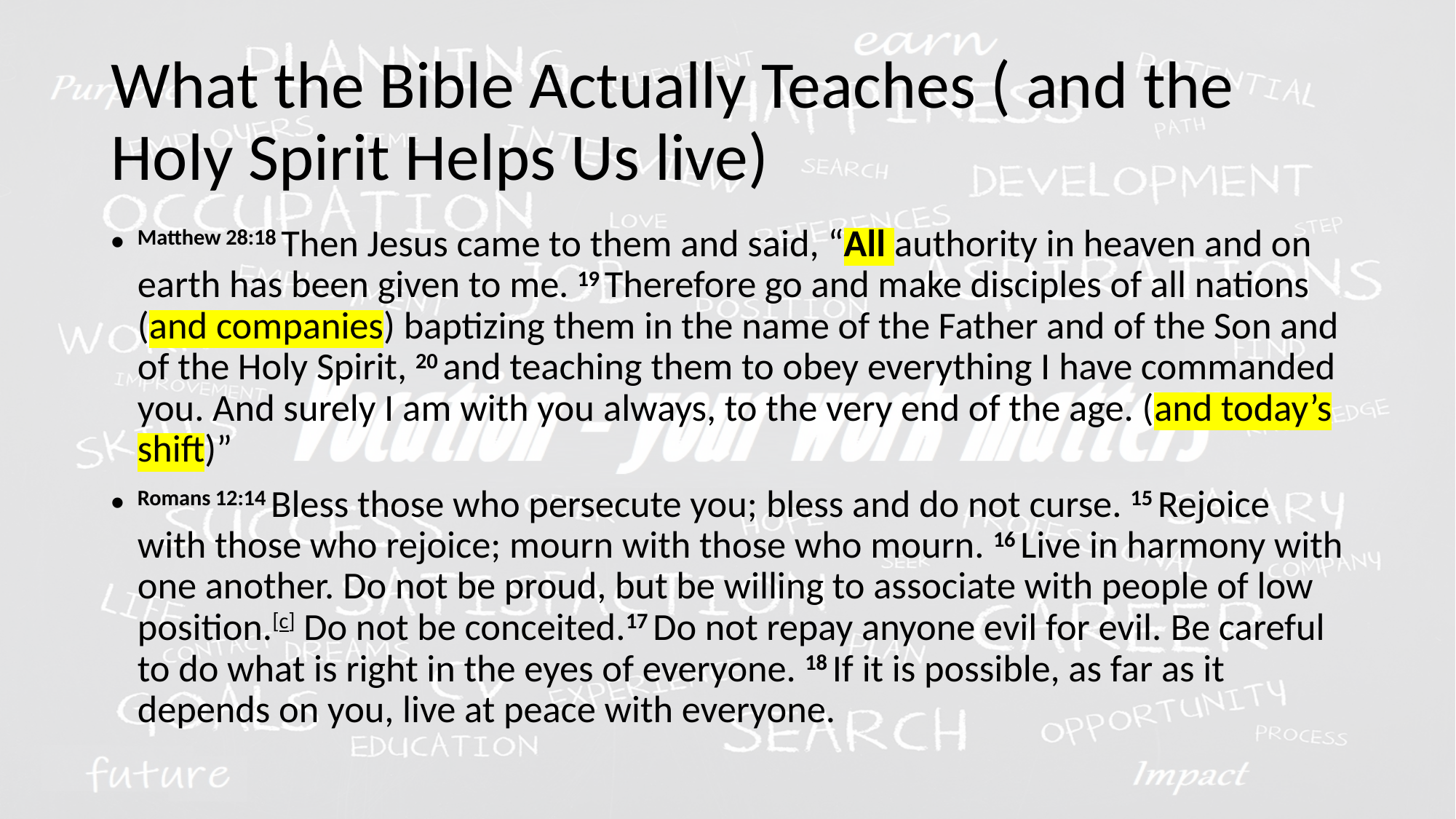

# What the Bible Actually Teaches ( and the Holy Spirit Helps Us live)
Matthew 28:18 Then Jesus came to them and said, “All authority in heaven and on earth has been given to me. 19 Therefore go and make disciples of all nations (and companies) baptizing them in the name of the Father and of the Son and of the Holy Spirit, 20 and teaching them to obey everything I have commanded you. And surely I am with you always, to the very end of the age. (and today’s shift)”
Romans 12:14 Bless those who persecute you; bless and do not curse. 15 Rejoice with those who rejoice; mourn with those who mourn. 16 Live in harmony with one another. Do not be proud, but be willing to associate with people of low position.[c] Do not be conceited.17 Do not repay anyone evil for evil. Be careful to do what is right in the eyes of everyone. 18 If it is possible, as far as it depends on you, live at peace with everyone.